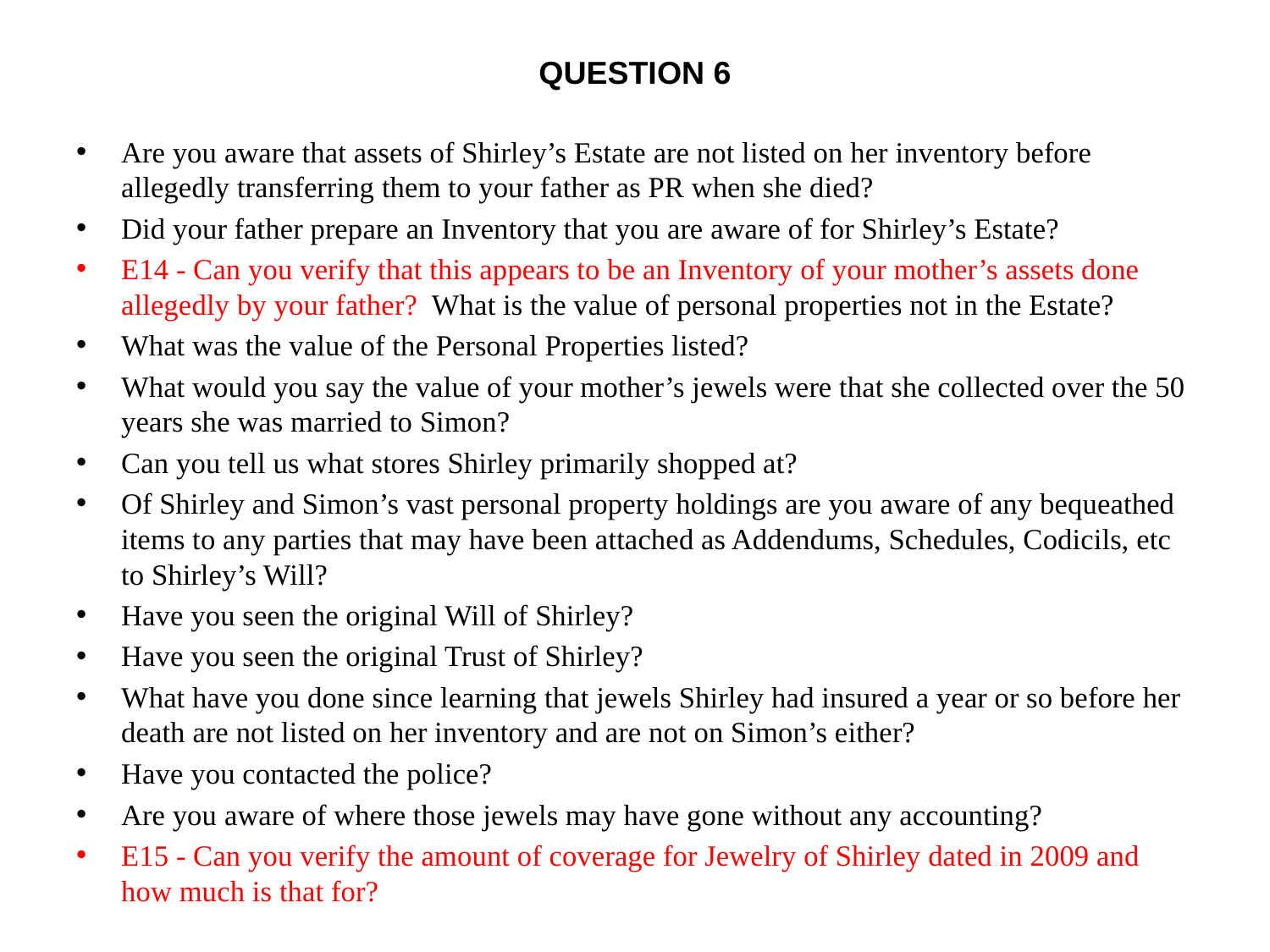

# Question 6
Are you aware that assets of Shirley’s Estate are not listed on her inventory before allegedly transferring them to your father as PR when she died?
Did your father prepare an Inventory that you are aware of for Shirley’s Estate?
E14 - Can you verify that this appears to be an Inventory of your mother’s assets done allegedly by your father?  What is the value of personal properties not in the Estate?
What was the value of the Personal Properties listed?
What would you say the value of your mother’s jewels were that she collected over the 50 years she was married to Simon?
Can you tell us what stores Shirley primarily shopped at?
Of Shirley and Simon’s vast personal property holdings are you aware of any bequeathed items to any parties that may have been attached as Addendums, Schedules, Codicils, etc to Shirley’s Will?
Have you seen the original Will of Shirley?
Have you seen the original Trust of Shirley?
What have you done since learning that jewels Shirley had insured a year or so before her death are not listed on her inventory and are not on Simon’s either?
Have you contacted the police?
Are you aware of where those jewels may have gone without any accounting?
E15 - Can you verify the amount of coverage for Jewelry of Shirley dated in 2009 and how much is that for?